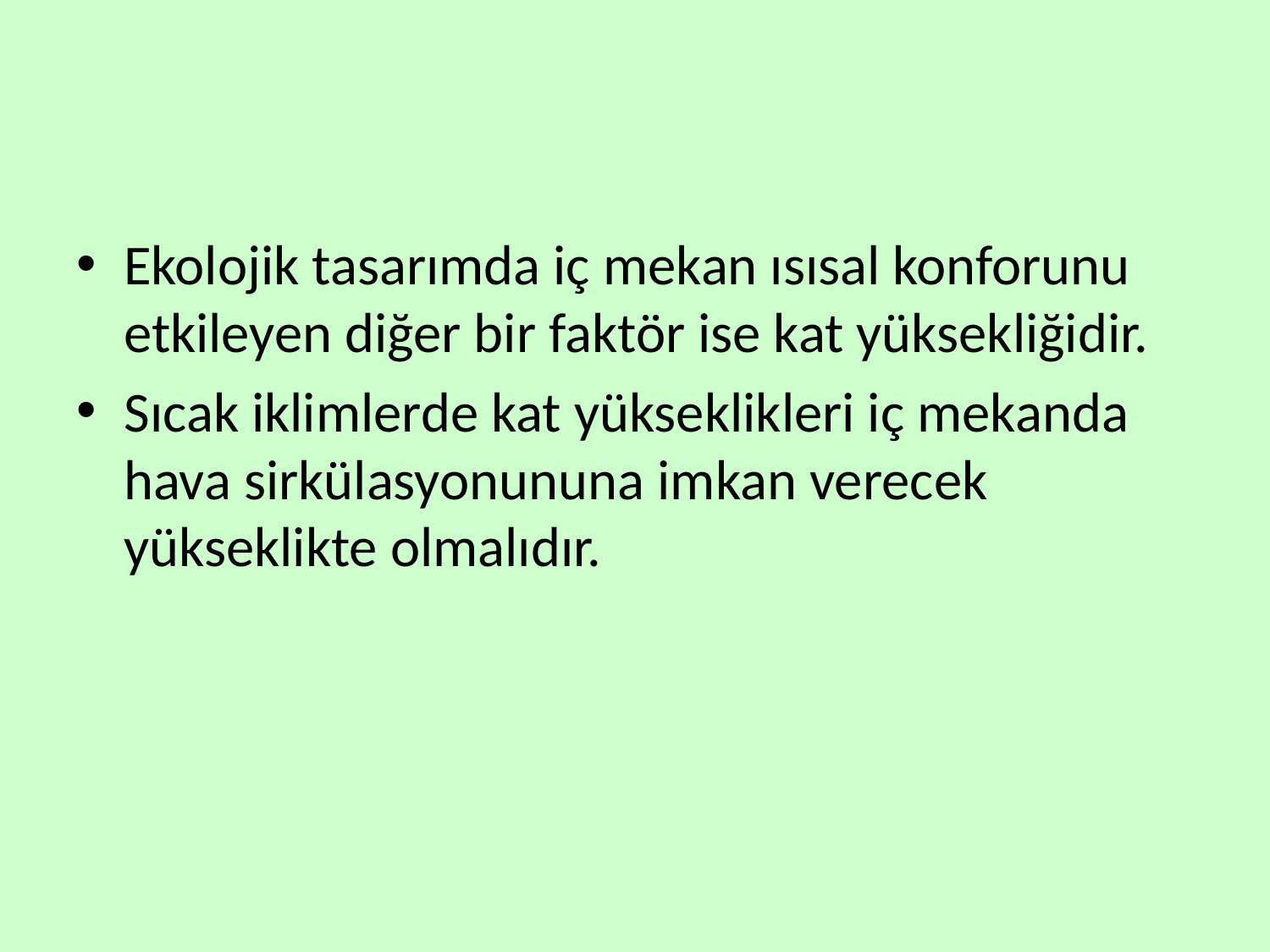

#
Ekolojik tasarımda iç mekan ısısal konforunu etkileyen diğer bir faktör ise kat yüksekliğidir.
Sıcak iklimlerde kat yükseklikleri iç mekanda hava sirkülasyonununa imkan verecek yükseklikte olmalıdır.